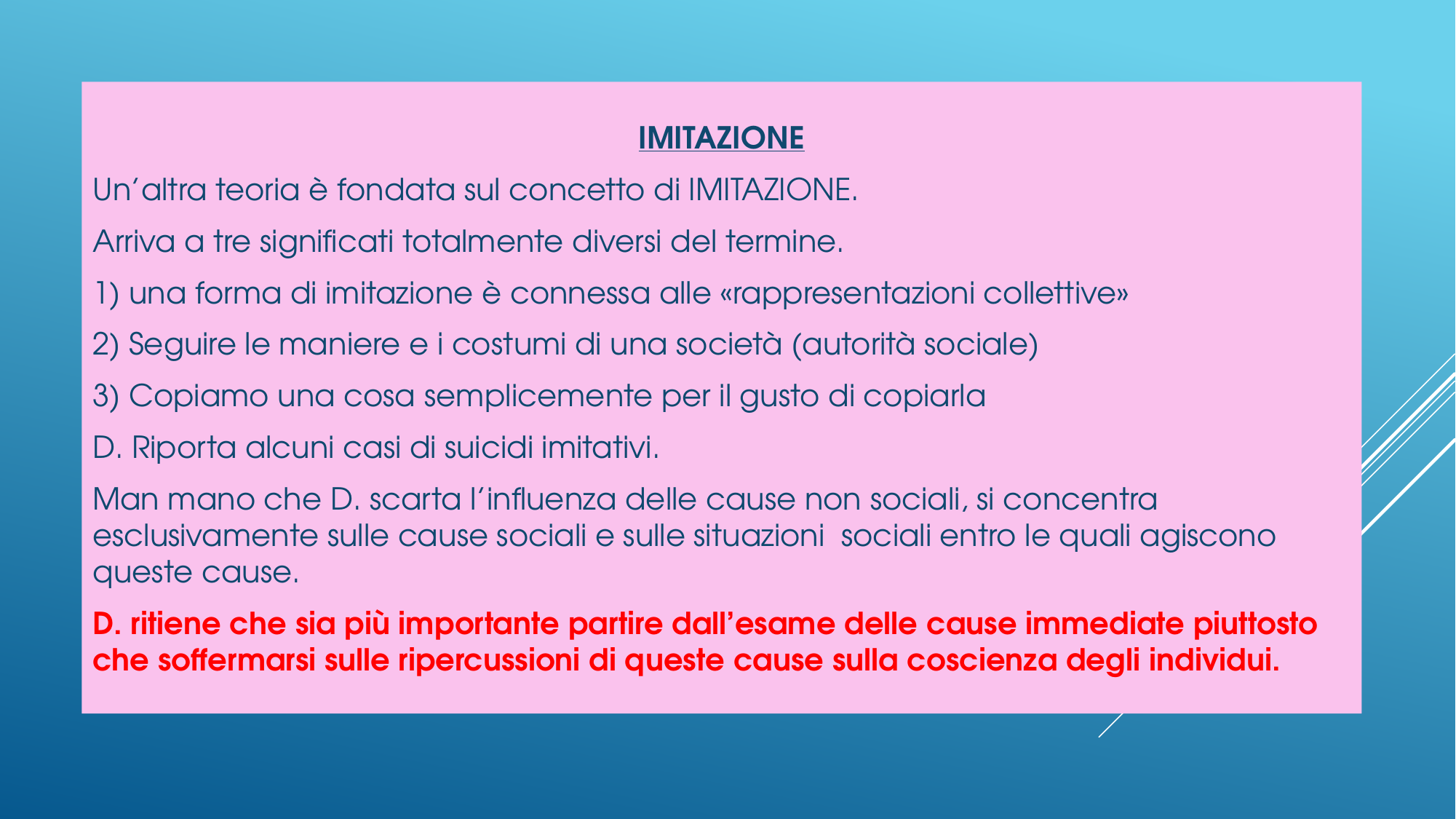

IMITAZIONE
Un’altra teoria è fondata sul concetto di IMITAZIONE.
Arriva a tre significati totalmente diversi del termine.
1) una forma di imitazione è connessa alle «rappresentazioni collettive»
2) Seguire le maniere e i costumi di una società (autorità sociale)
3) Copiamo una cosa semplicemente per il gusto di copiarla
D. Riporta alcuni casi di suicidi imitativi.
Man mano che D. scarta l’influenza delle cause non sociali, si concentra esclusivamente sulle cause sociali e sulle situazioni  sociali entro le quali agiscono queste cause.
D. ritiene che sia più importante partire dall’esame delle cause immediate piuttosto che soffermarsi sulle ripercussioni di queste cause sulla coscienza degli individui.